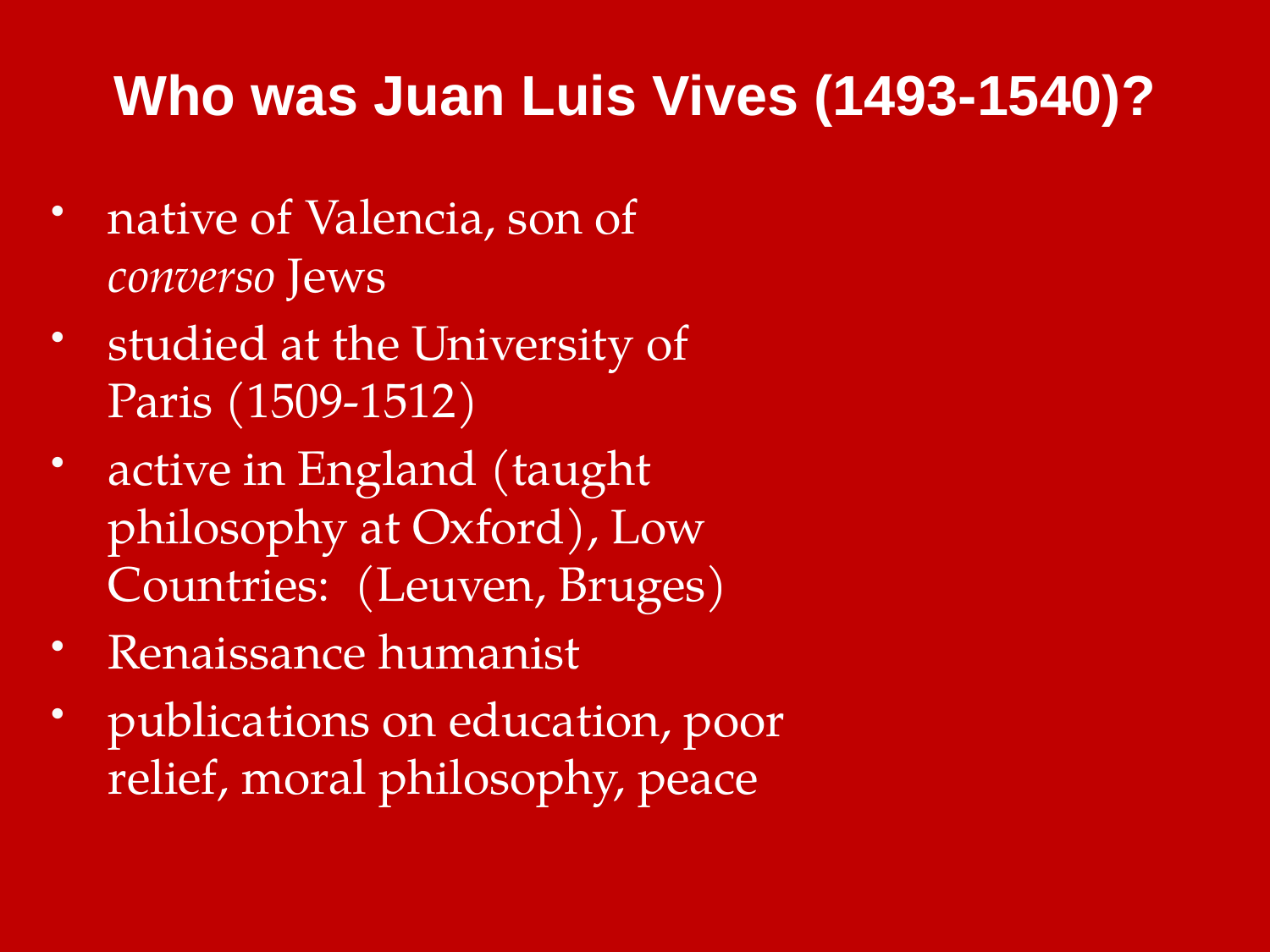

# Who was Juan Luis Vives (1493-1540)?
native of Valencia, son of converso Jews
studied at the University of Paris (1509-1512)
active in England (taught philosophy at Oxford), Low Countries:  (Leuven, Bruges)
Renaissance humanist
publications on education, poor relief, moral philosophy, peace